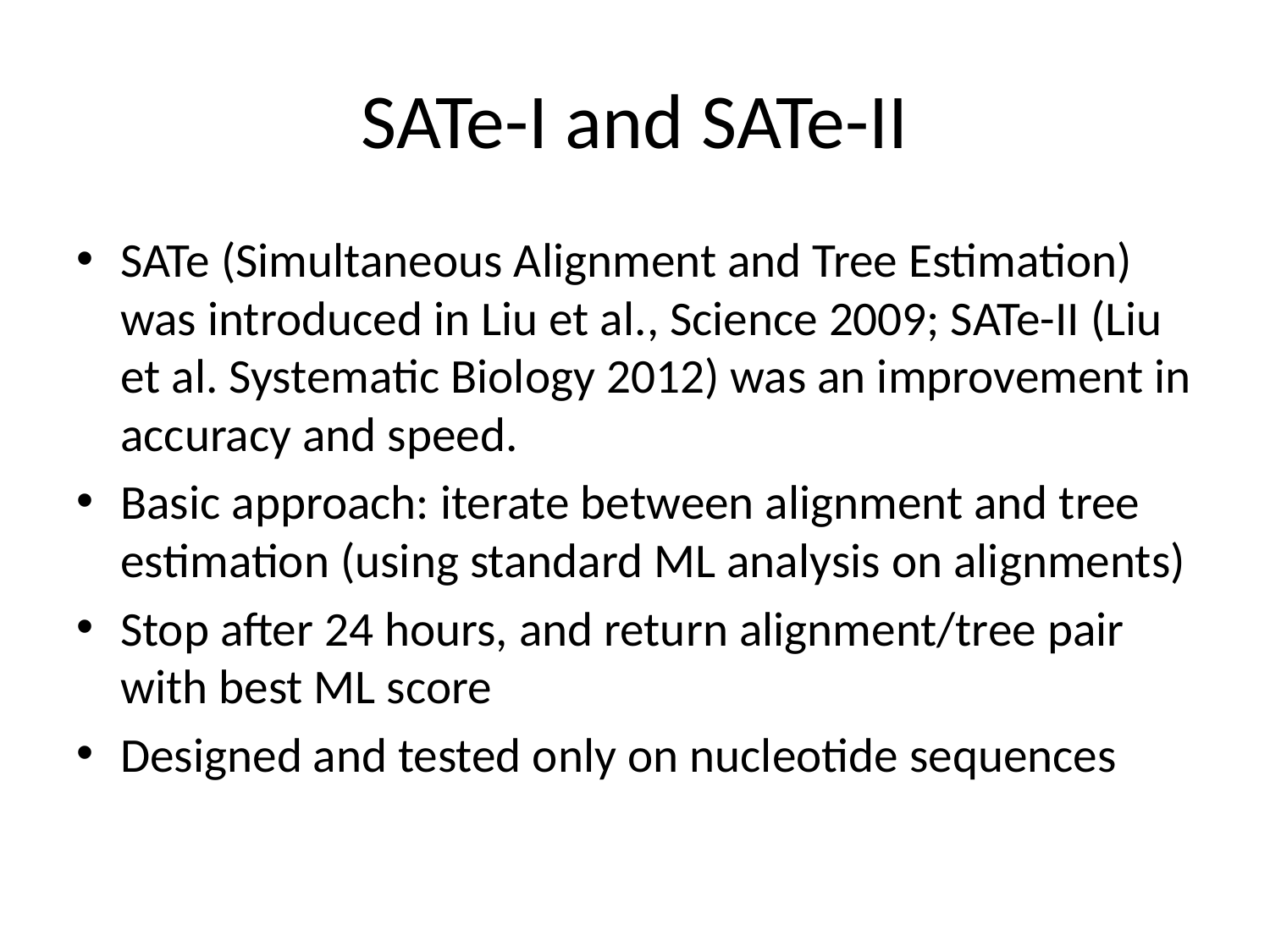

# SATe-I and SATe-II
SATe (Simultaneous Alignment and Tree Estimation) was introduced in Liu et al., Science 2009; SATe-II (Liu et al. Systematic Biology 2012) was an improvement in accuracy and speed.
Basic approach: iterate between alignment and tree estimation (using standard ML analysis on alignments)
Stop after 24 hours, and return alignment/tree pair with best ML score
Designed and tested only on nucleotide sequences